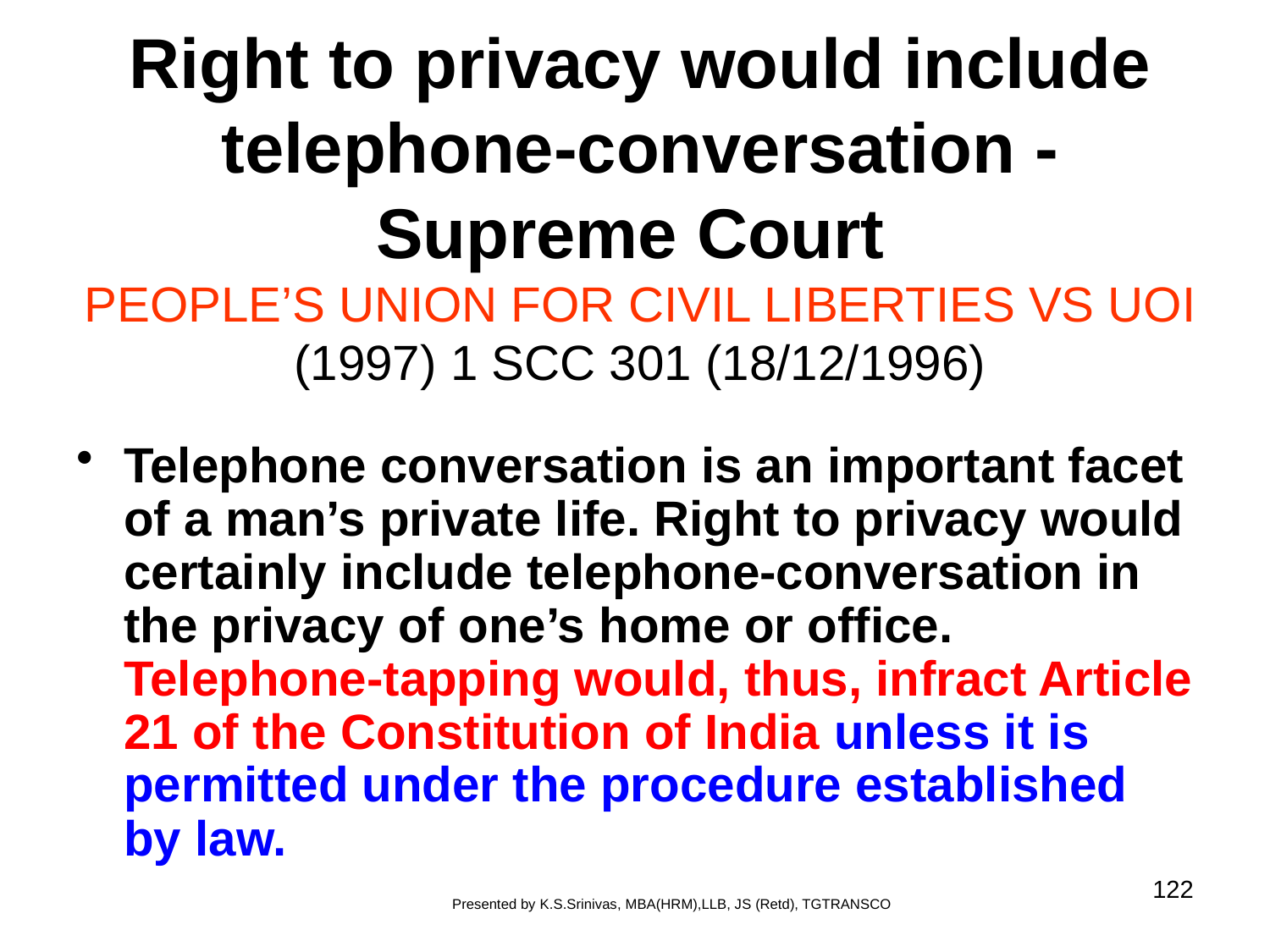

# Right to privacy would include telephone-conversation - Supreme Court PEOPLE’S UNION FOR CIVIL LIBERTIES VS UOI (1997) 1 SCC 301 (18/12/1996)
Telephone conversation is an important facet of a man’s private life. Right to privacy would certainly include telephone-conversation in the privacy of one’s home or office. Telephone-tapping would, thus, infract Article 21 of the Constitution of India unless it is permitted under the procedure established by law.
122
Presented by K.S.Srinivas, MBA(HRM),LLB, JS (Retd), TGTRANSCO